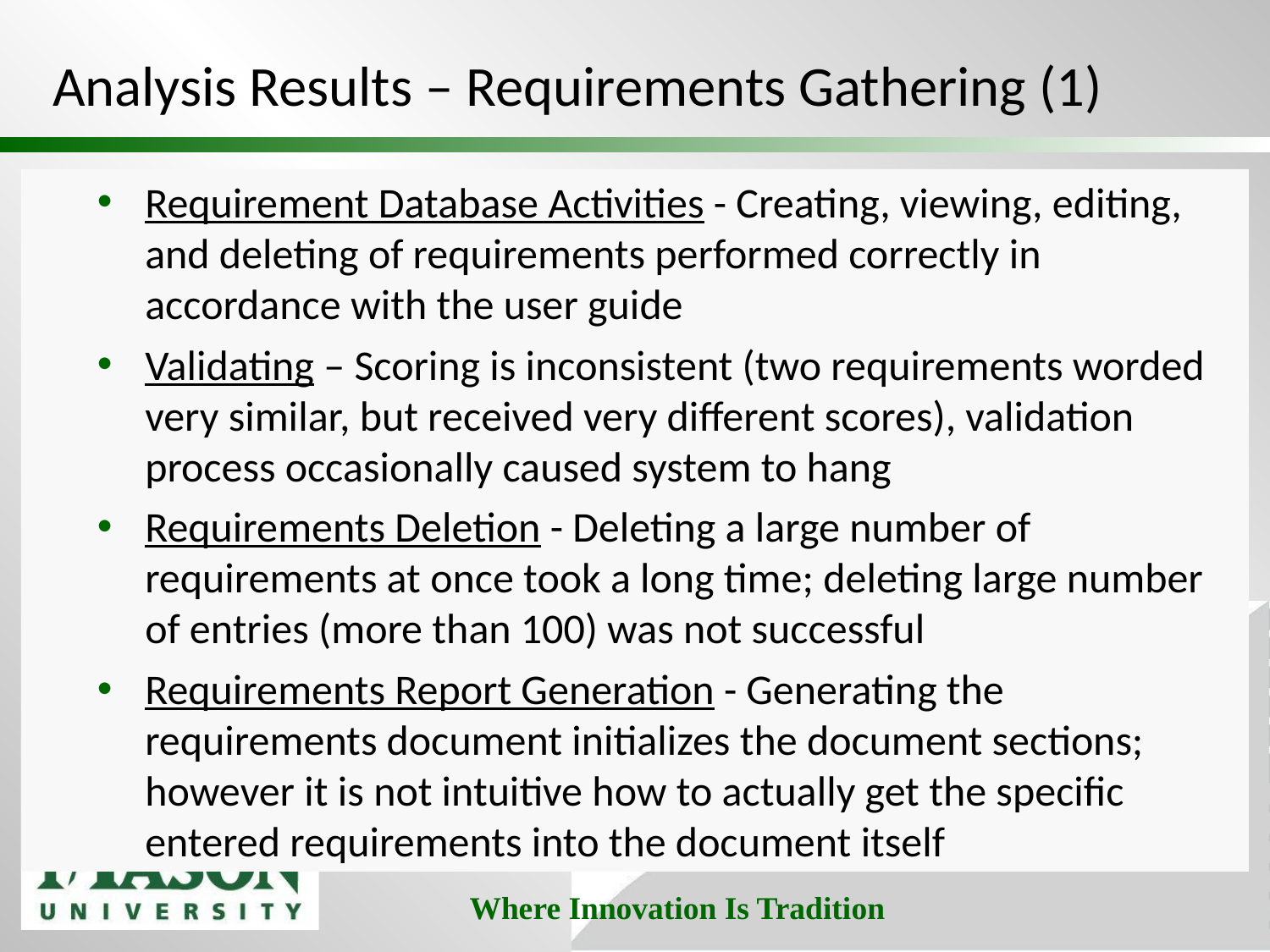

# Analysis Results – Requirements Gathering (1)
Requirement Database Activities - Creating, viewing, editing, and deleting of requirements performed correctly in accordance with the user guide
Validating – Scoring is inconsistent (two requirements worded very similar, but received very different scores), validation process occasionally caused system to hang
Requirements Deletion - Deleting a large number of requirements at once took a long time; deleting large number of entries (more than 100) was not successful
Requirements Report Generation - Generating the requirements document initializes the document sections; however it is not intuitive how to actually get the specific entered requirements into the document itself